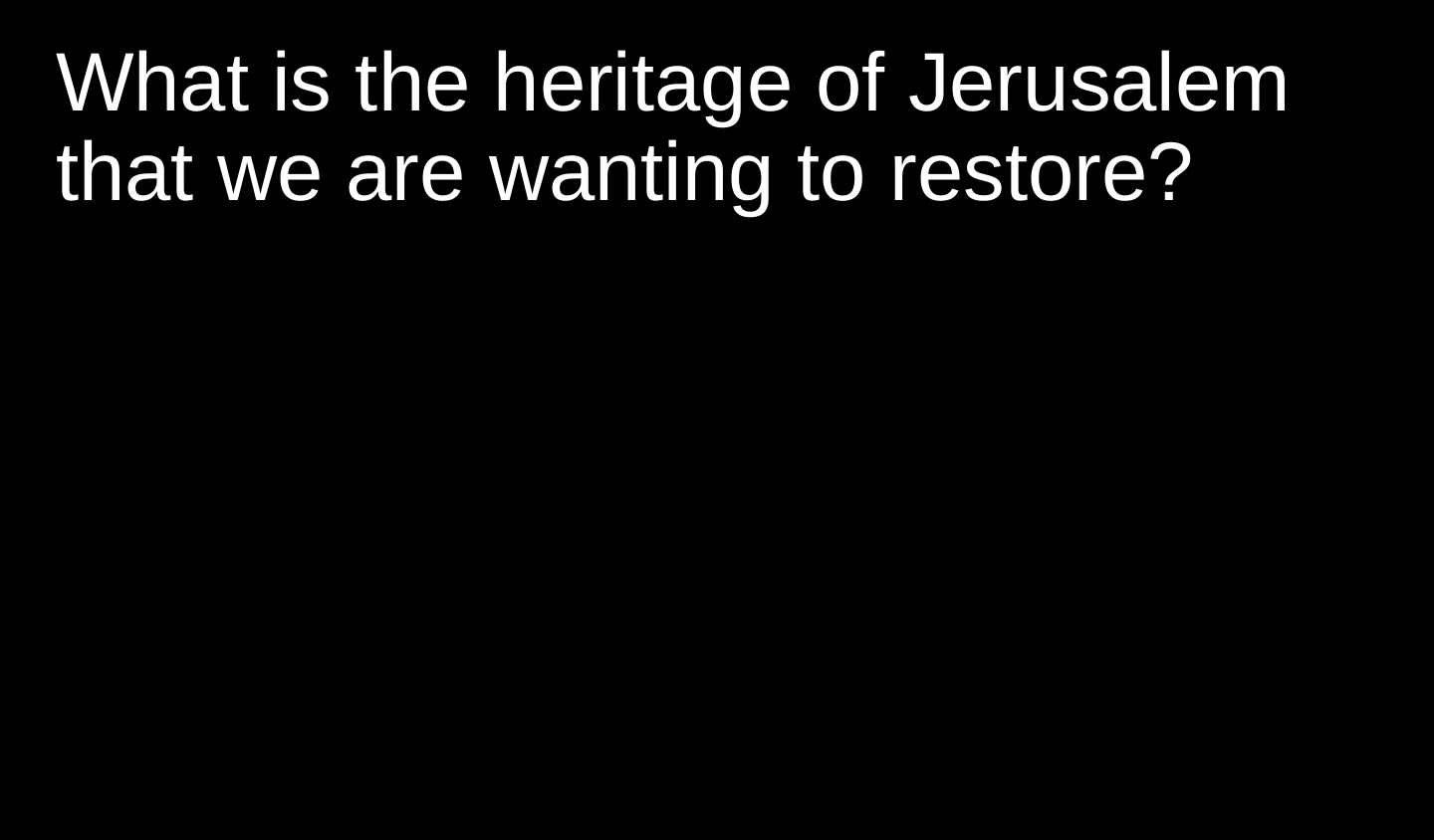

What is the heritage of Jerusalem that we are wanting to restore?